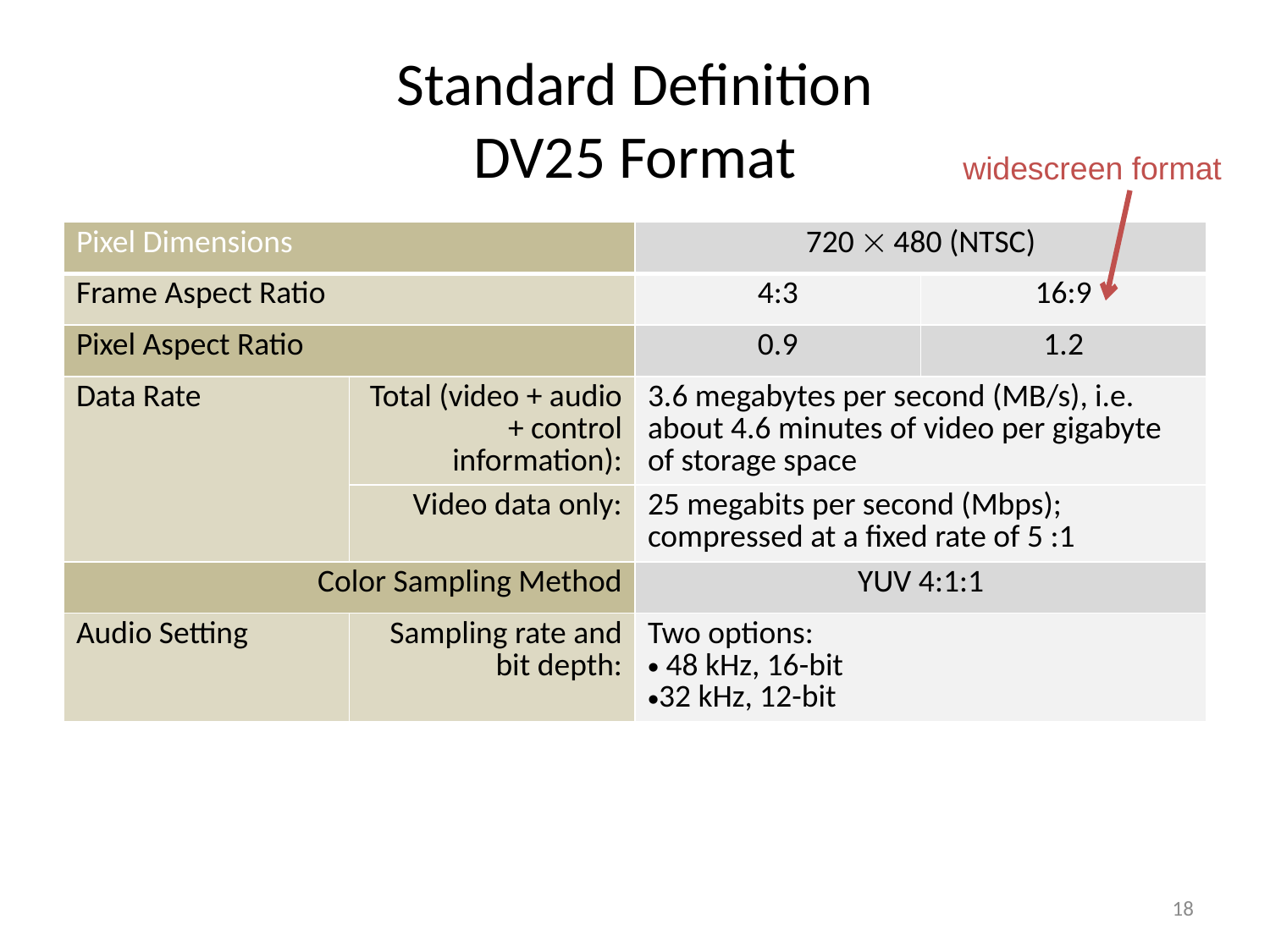

# Standard Definition DV25 Format
widescreen format
| Pixel Dimensions |  | 720 × 480 (NTSC) |  |
| --- | --- | --- | --- |
| Frame Aspect Ratio |  | 4:3 | 16:9 |
| Pixel Aspect Ratio |  | 0.9 | 1.2 |
| Data Rate | Total (video + audio + control information): | 3.6 megabytes per second (MB/s), i.e. about 4.6 minutes of video per gigabyte of storage space |  |
|  | Video data only: | 25 megabits per second (Mbps); compressed at a fixed rate of 5 :1 |  |
| Color Sampling Method |  | YUV 4:1:1 |  |
| Audio Setting | Sampling rate and bit depth: | Two options: 48 kHz, 16-bit 32 kHz, 12-bit |  |
18